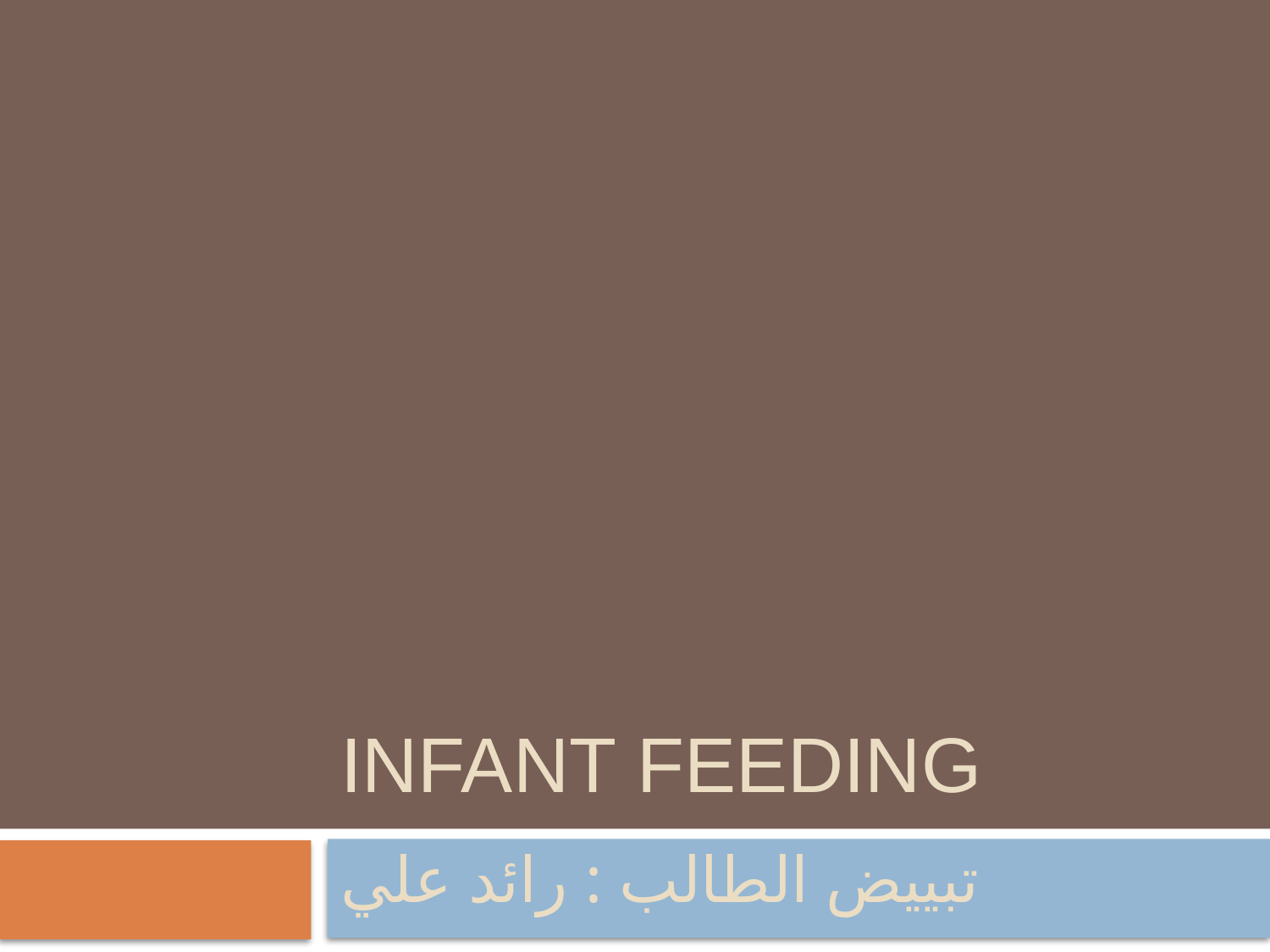

# Infant feeding
تبييض الطالب : رائد علي